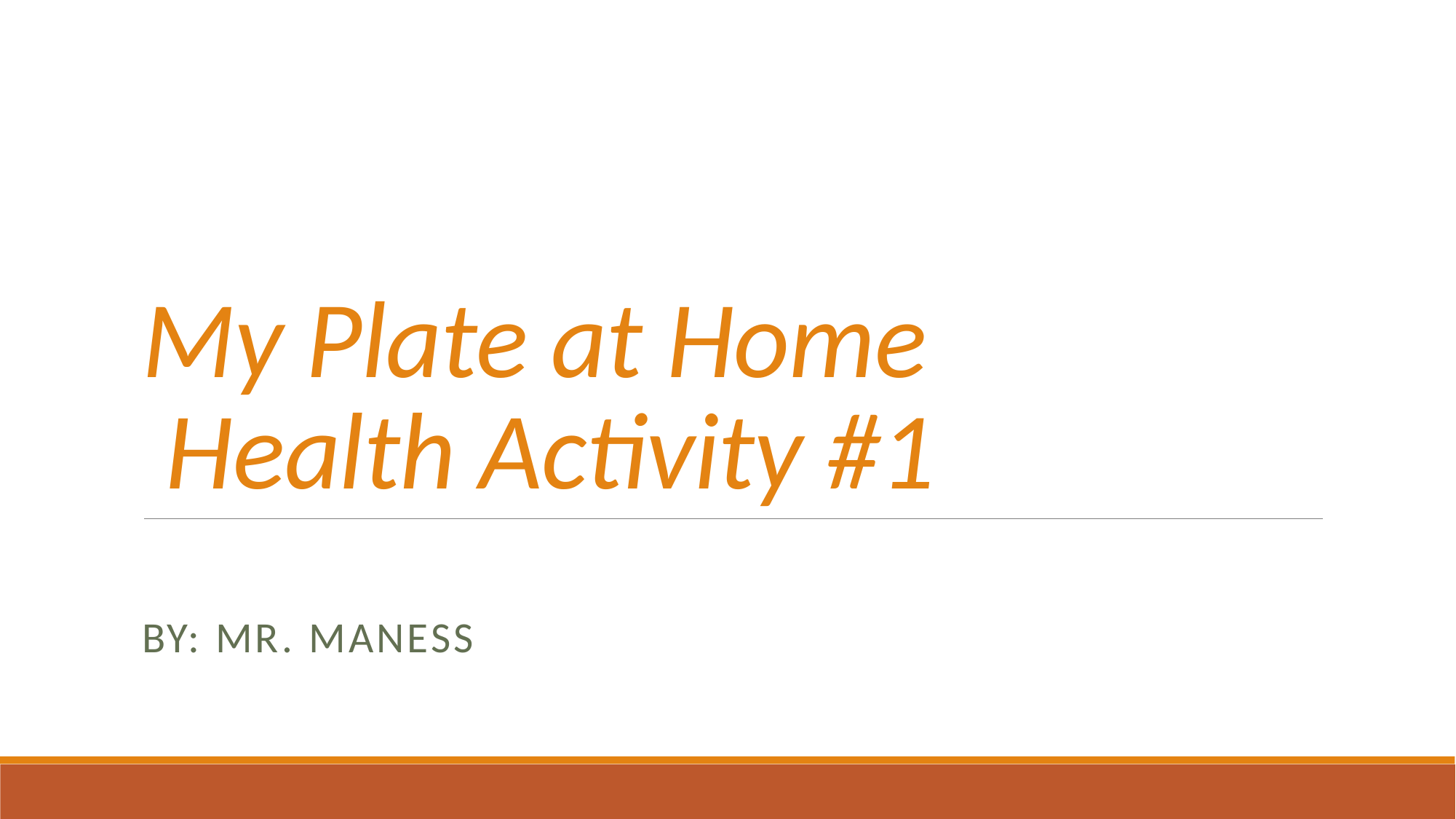

# My Plate at Home Health Activity #1

By: Mr. Maness